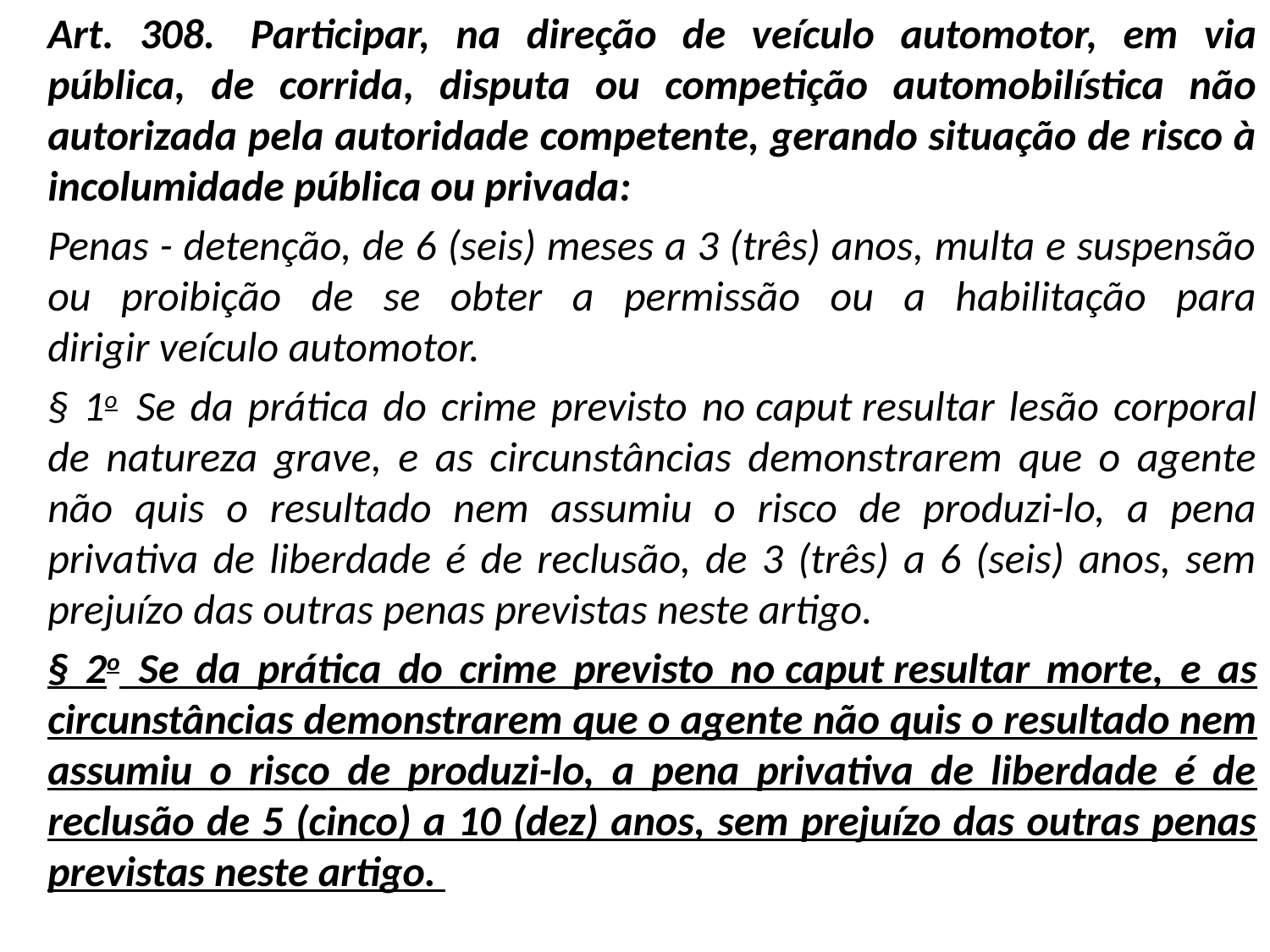

Art. 308.  Participar, na direção de veículo automotor, em via pública, de corrida, disputa ou competição automobilística não autorizada pela autoridade competente, gerando situação de risco à incolumidade pública ou privada:
Penas - detenção, de 6 (seis) meses a 3 (três) anos, multa e suspensão ou proibição de se obter a permissão ou a habilitação para dirigir veículo automotor.
§ 1o  Se da prática do crime previsto no caput resultar lesão corporal de natureza grave, e as circunstâncias demonstrarem que o agente não quis o resultado nem assumiu o risco de produzi-lo, a pena privativa de liberdade é de reclusão, de 3 (três) a 6 (seis) anos, sem prejuízo das outras penas previstas neste artigo.
§ 2o  Se da prática do crime previsto no caput resultar morte, e as circunstâncias demonstrarem que o agente não quis o resultado nem assumiu o risco de produzi-lo, a pena privativa de liberdade é de reclusão de 5 (cinco) a 10 (dez) anos, sem prejuízo das outras penas previstas neste artigo.

#